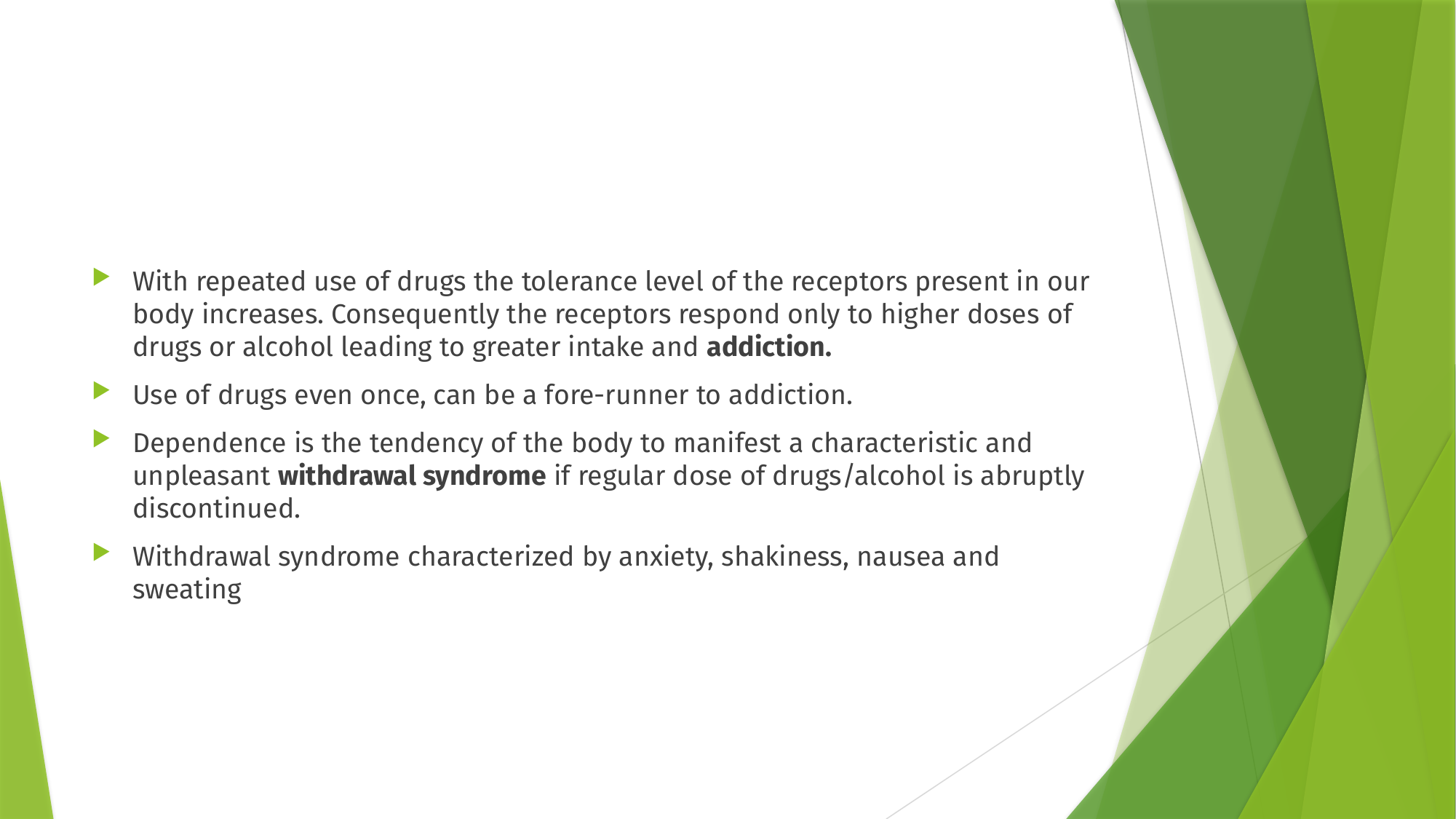

#
With repeated use of drugs the tolerance level of the receptors present in our body increases. Consequently the receptors respond only to higher doses of drugs or alcohol leading to greater intake and addiction.
Use of drugs even once, can be a fore-runner to addiction.
Dependence is the tendency of the body to manifest a characteristic and unpleasant withdrawal syndrome if regular dose of drugs/alcohol is abruptly discontinued.
Withdrawal syndrome characterized by anxiety, shakiness, nausea and sweating